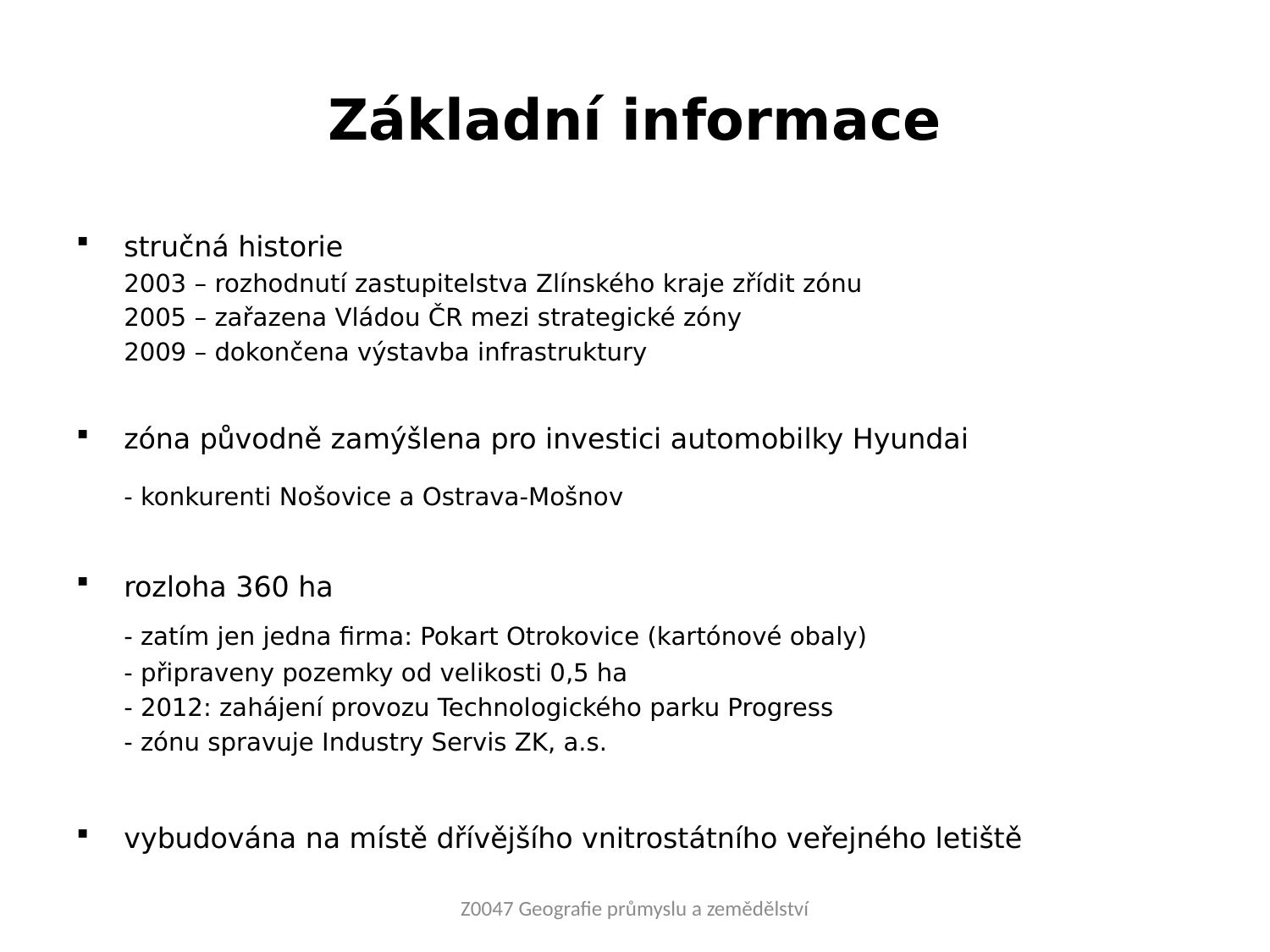

# Základní informace
stručná historie
	2003 – rozhodnutí zastupitelstva Zlínského kraje zřídit zónu
	2005 – zařazena Vládou ČR mezi strategické zóny
	2009 – dokončena výstavba infrastruktury

zóna původně zamýšlena pro investici automobilky Hyundai
	- konkurenti Nošovice a Ostrava-Mošnov

rozloha 360 ha
	- zatím jen jedna firma: Pokart Otrokovice (kartónové obaly)
	- připraveny pozemky od velikosti 0,5 ha
	- 2012: zahájení provozu Technologického parku Progress
	- zónu spravuje Industry Servis ZK, a.s.

vybudována na místě dřívějšího vnitrostátního veřejného letiště
Z0047 Geografie průmyslu a zemědělství